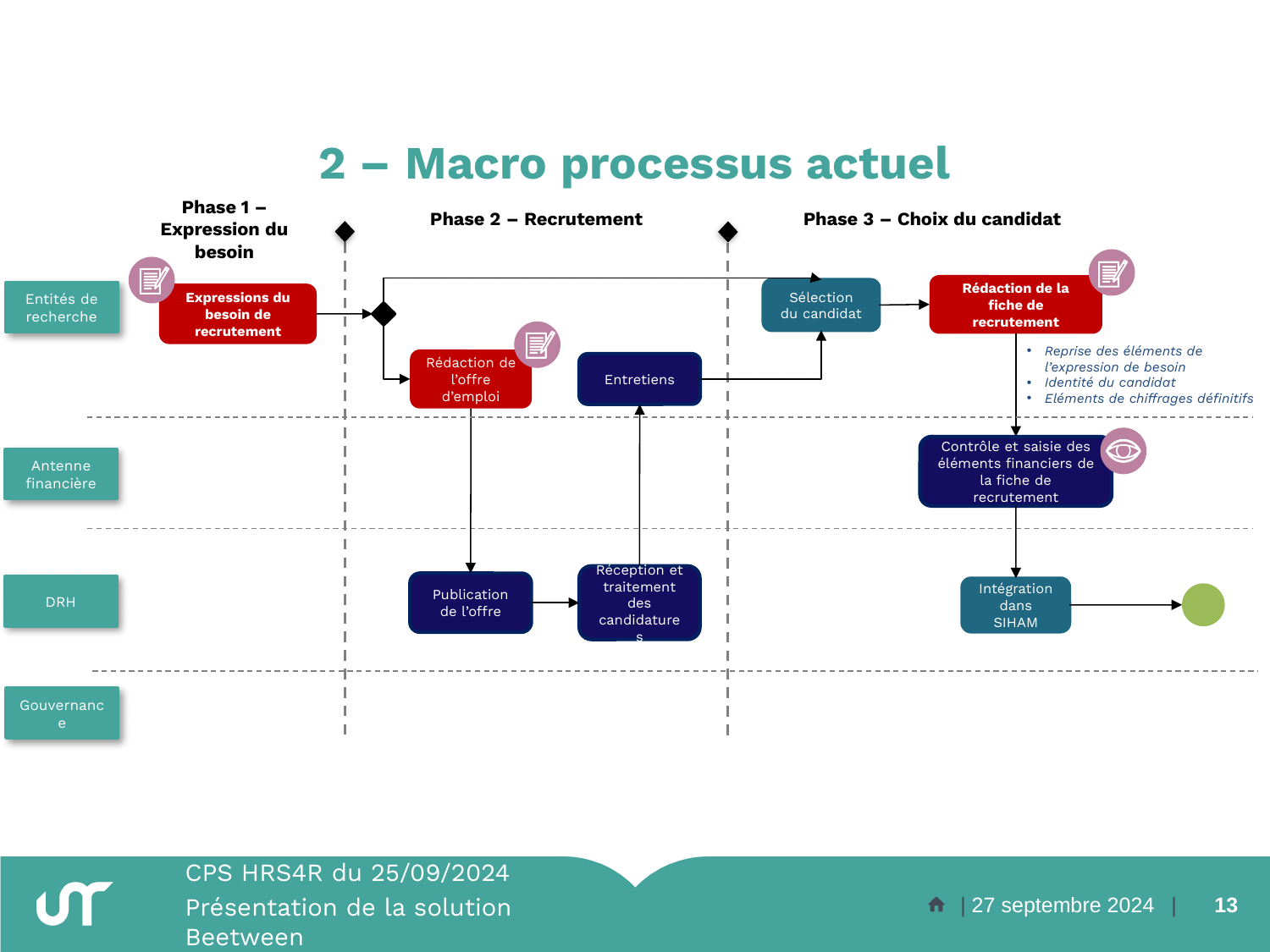

2 – Macro processus actuel
Phase 1 – Expression du besoin
Phase 2 – Recrutement
Phase 3 – Choix du candidat

Entités de recherche

Rédaction de la fiche de recrutement
Sélection du candidat
Expressions du besoin de recrutement

Reprise des éléments de l’expression de besoin
Identité du candidat
Eléments de chiffrages définitifs
Rédaction de l’offre d’emploi
Entretiens
Antenne financière

Contrôle et saisie des éléments financiers de la fiche de recrutement

DRH
Réception et traitement des candidatures
Publication de l’offre
Intégration dans SIHAM

Gouvernance
CPS HRS4R du 25/09/2024
Présentation de la solution Beetween